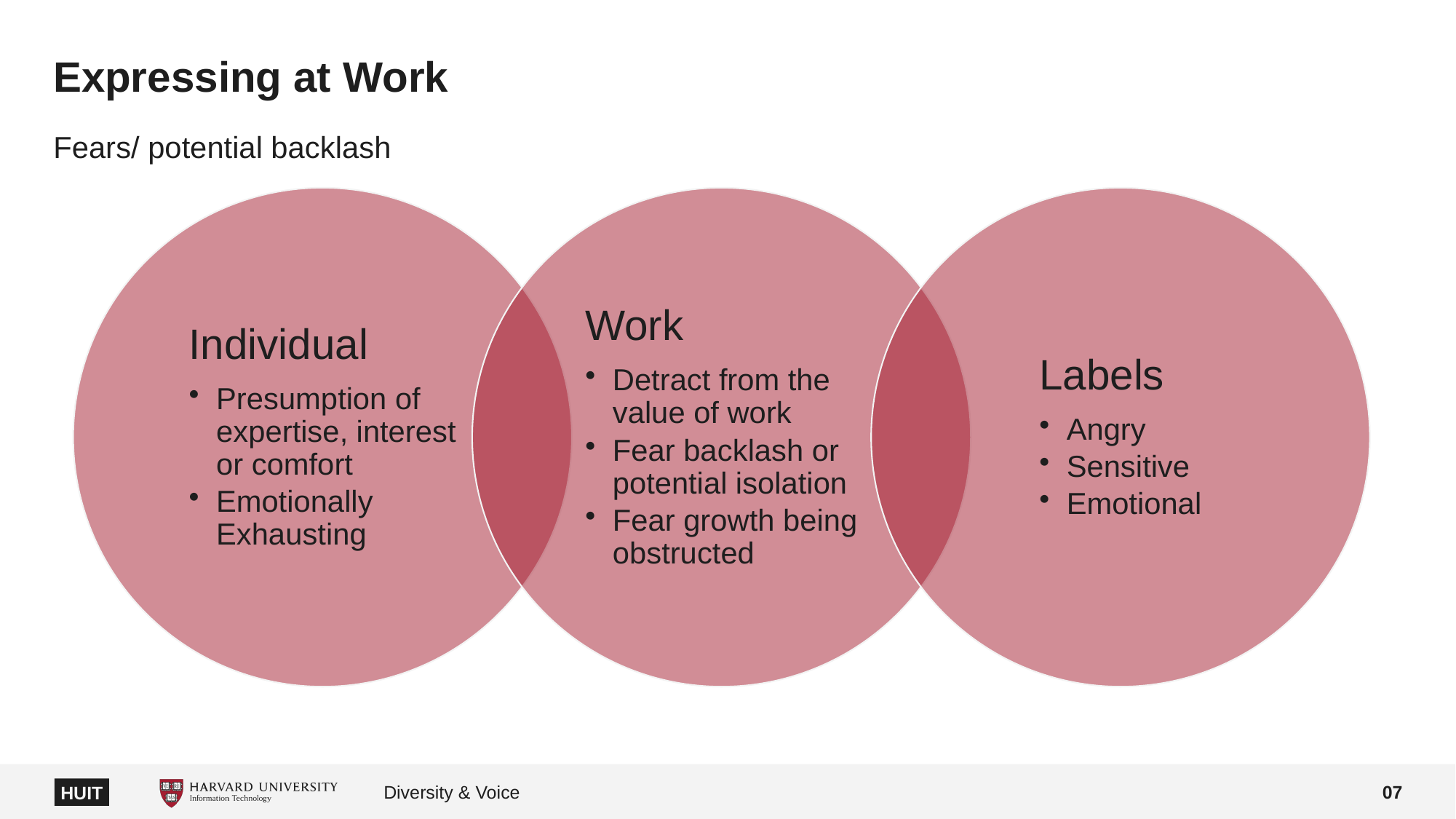

# Expressing at Work
Fears/ potential backlash
Individual
Presumption of expertise, interest or comfort
Emotionally Exhausting
Work
Detract from the value of work
Fear backlash or potential isolation
Fear growth being obstructed
Labels
Angry
Sensitive
Emotional
Diversity & Voice
07